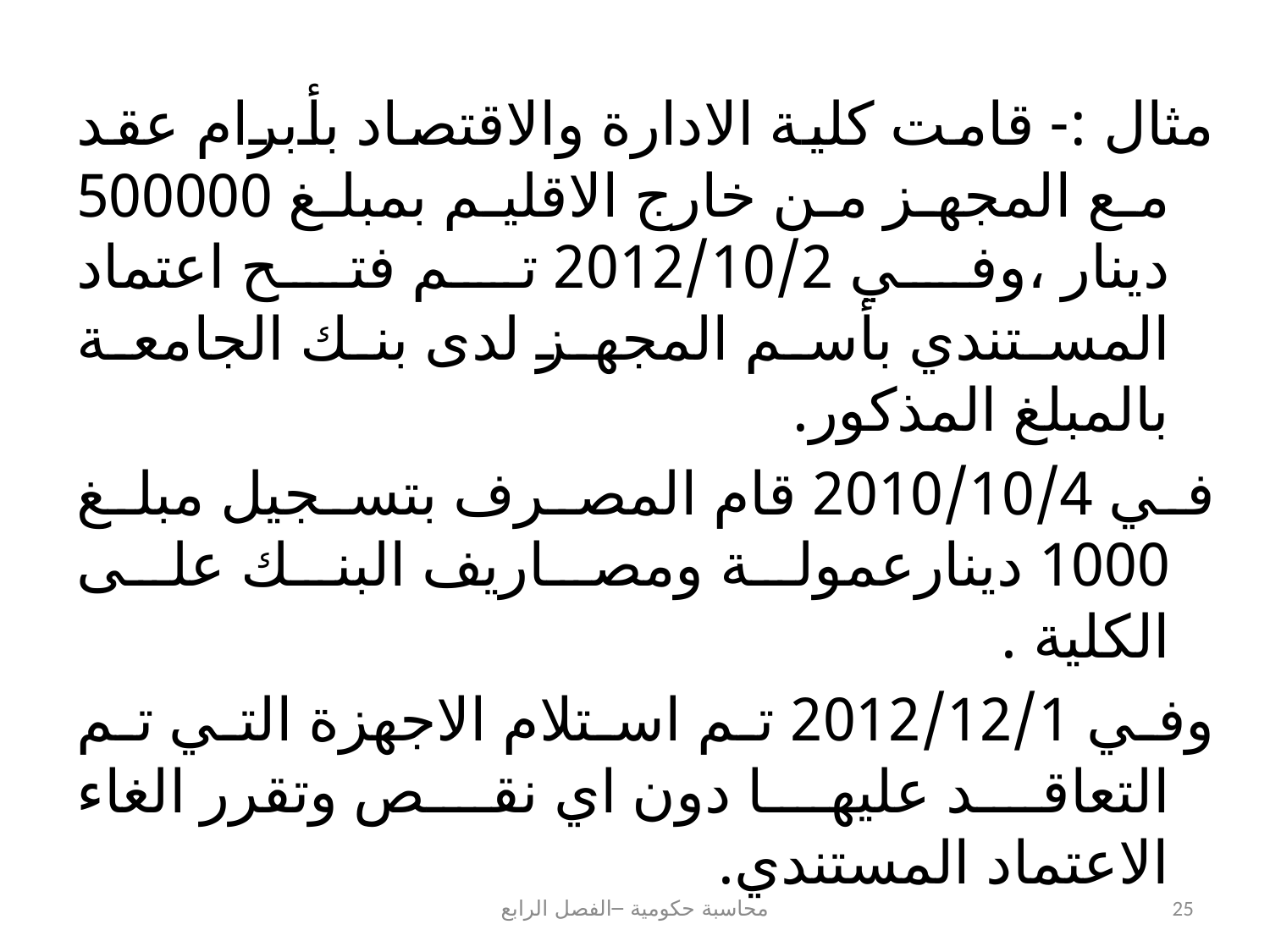

مثال :- قامت كلية الادارة والاقتصاد بأبرام عقد مع المجهز من خارج الاقليم بمبلغ 500000 دينار ،وفي 2012/10/2 تم فتح اعتماد المستندي بأسم المجهز لدى بنك الجامعة بالمبلغ المذكور.
في 2010/10/4 قام المصرف بتسجيل مبلغ 1000 دينارعمولة ومصاريف البنك على الكلية .
وفي 2012/12/1 تم استلام الاجهزة التي تم التعاقد عليها دون اي نقص وتقرر الغاء الاعتماد المستندي.

محاسبة حكومية –الفصل الرابع
25